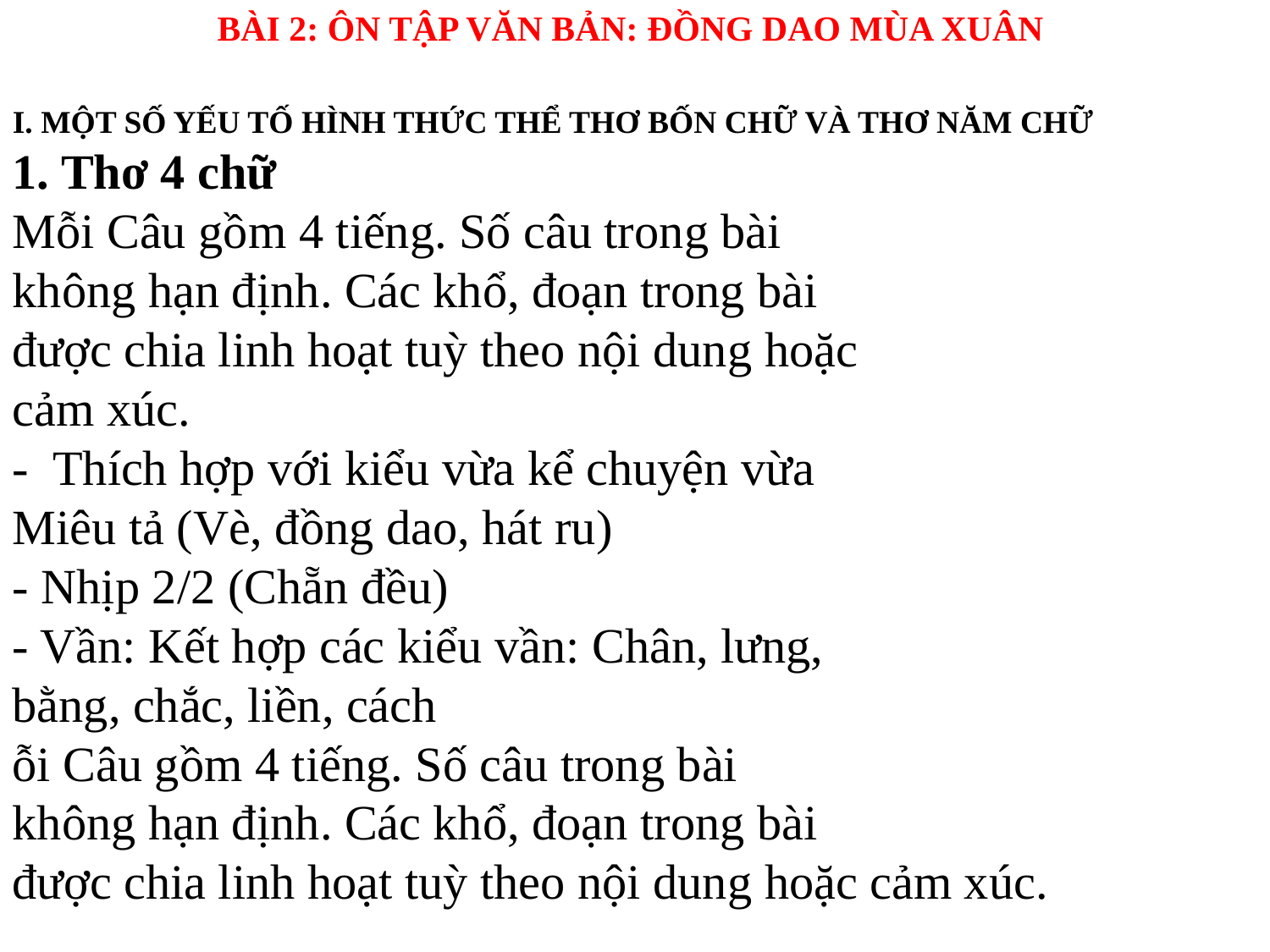

BÀI 2: ÔN TẬP VĂN BẢN: ĐỒNG DAO MÙA XUÂN

I. MỘT SỐ YẾU TỐ HÌNH THỨC THỂ THƠ BỐN CHỮ VÀ THƠ NĂM CHỮ
1. Thơ 4 chữ
Mỗi Câu gồm 4 tiếng. Số câu trong bài
không hạn định. Các khổ, đoạn trong bài
được chia linh hoạt tuỳ theo nội dung hoặc
cảm xúc.
-  Thích hợp với kiểu vừa kể chuyện vừa
Miêu tả (Vè, đồng dao, hát ru)
- Nhịp 2/2 (Chẵn đều)
- Vần: Kết hợp các kiểu vần: Chân, lưng,
bằng, chắc, liền, cách
ỗi Câu gồm 4 tiếng. Số câu trong bài
không hạn định. Các khổ, đoạn trong bài
được chia linh hoạt tuỳ theo nội dung hoặc cảm xúc.